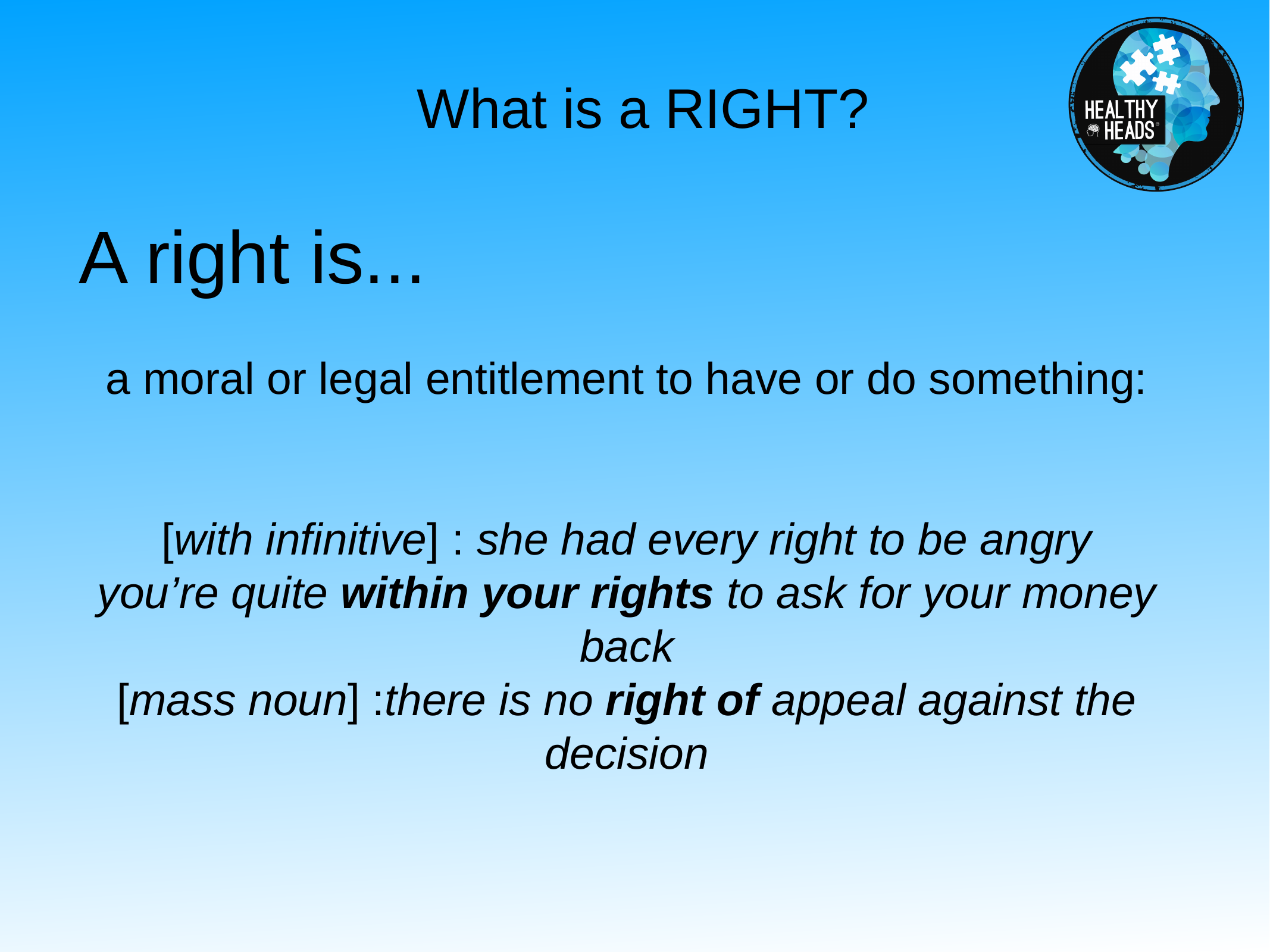

What is a RIGHT?
A right is...
a moral or legal entitlement to have or do something:

[with infinitive] : she had every right to be angry
you’re quite within your rights to ask for your money back
[mass noun] :there is no right of appeal against the decision